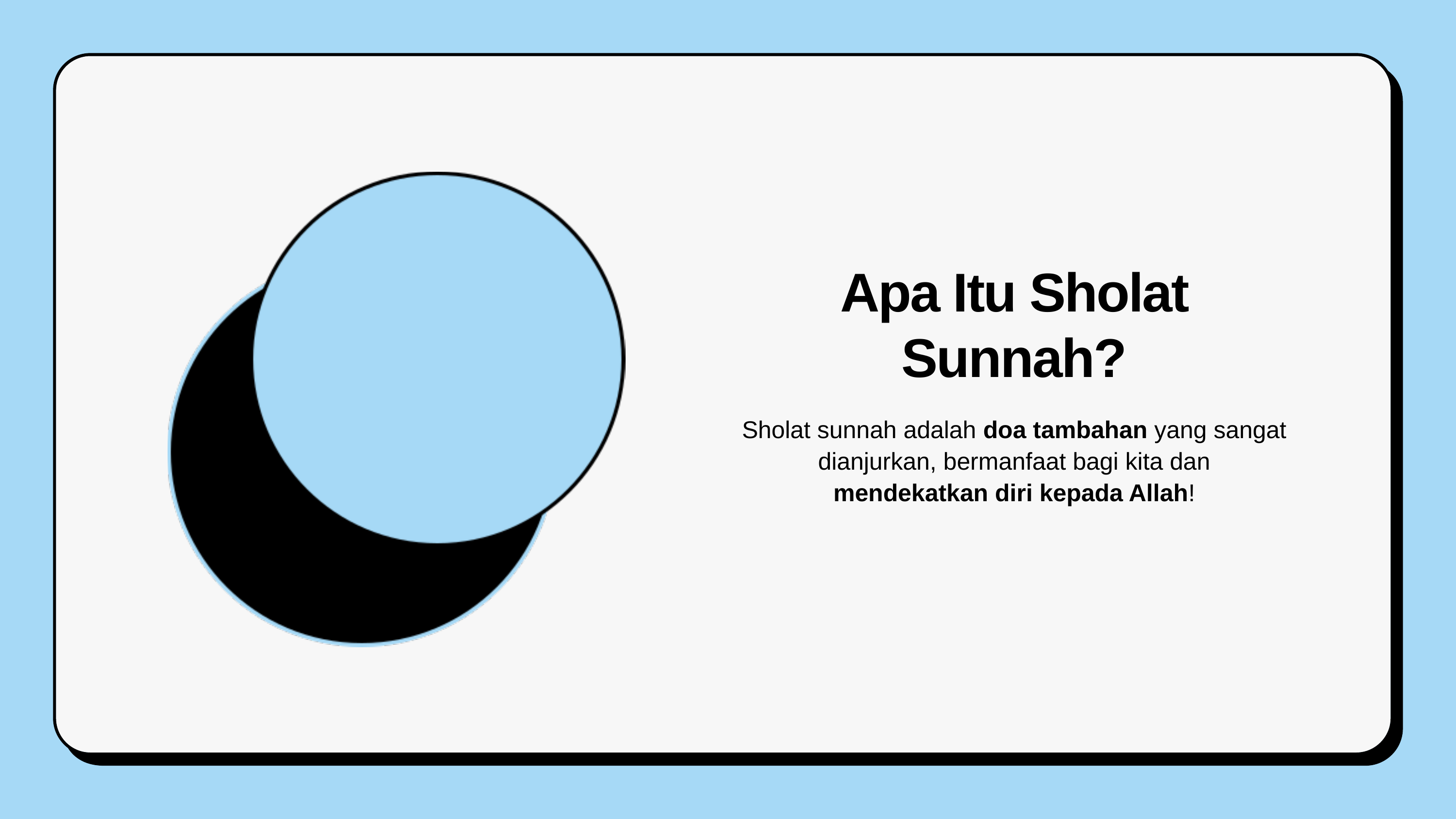

Apa Itu Sholat Sunnah?
Sholat sunnah adalah doa tambahan yang sangat dianjurkan, bermanfaat bagi kita dan mendekatkan diri kepada Allah!